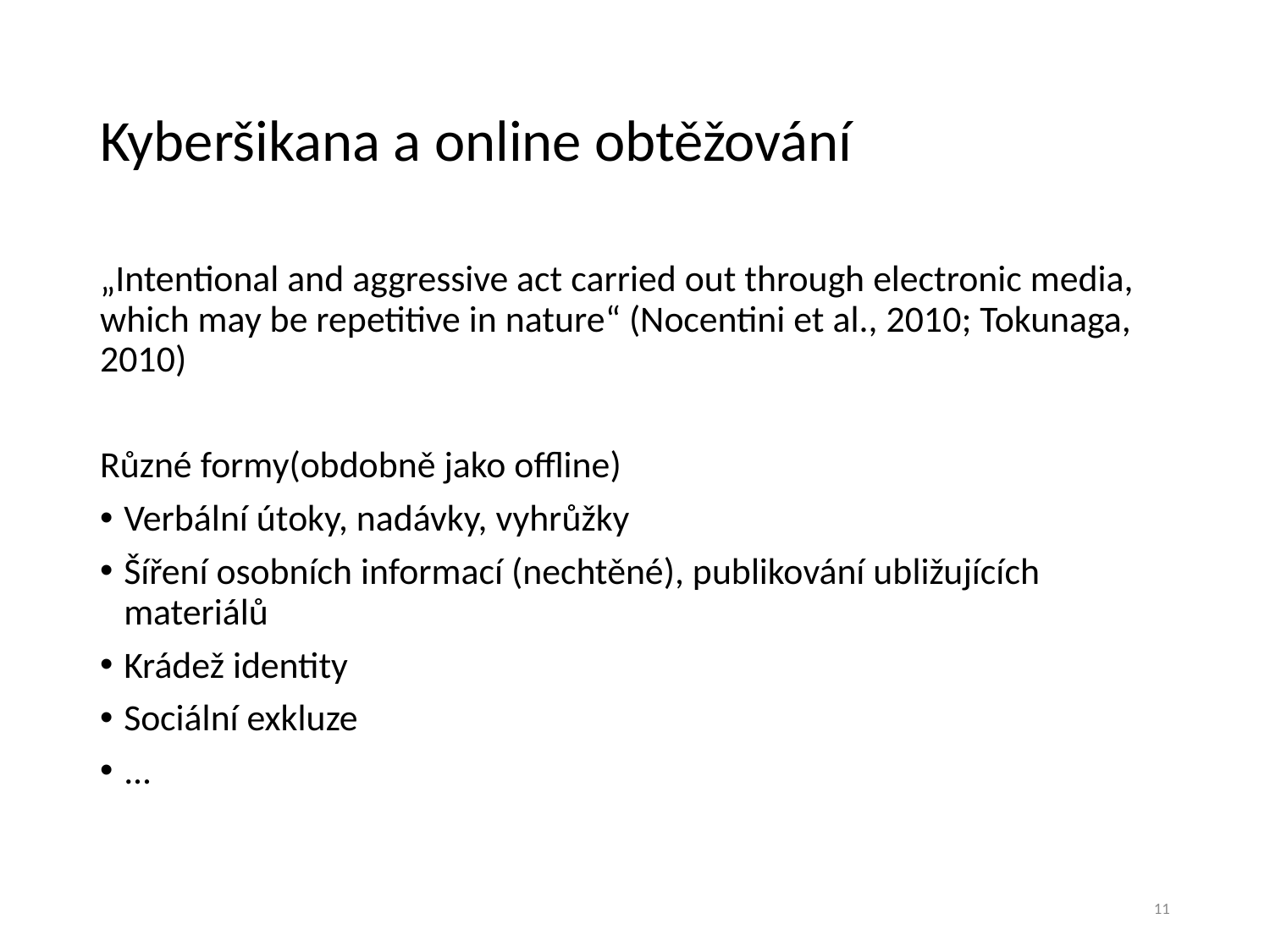

# Kyberšikana a online obtěžování
„Intentional and aggressive act carried out through electronic media, which may be repetitive in nature“ (Nocentini et al., 2010; Tokunaga, 2010)

Různé formy(obdobně jako offline)
Verbální útoky, nadávky, vyhrůžky
Šíření osobních informací (nechtěné), publikování ubližujících materiálů
Krádež identity
Sociální exkluze
...

11